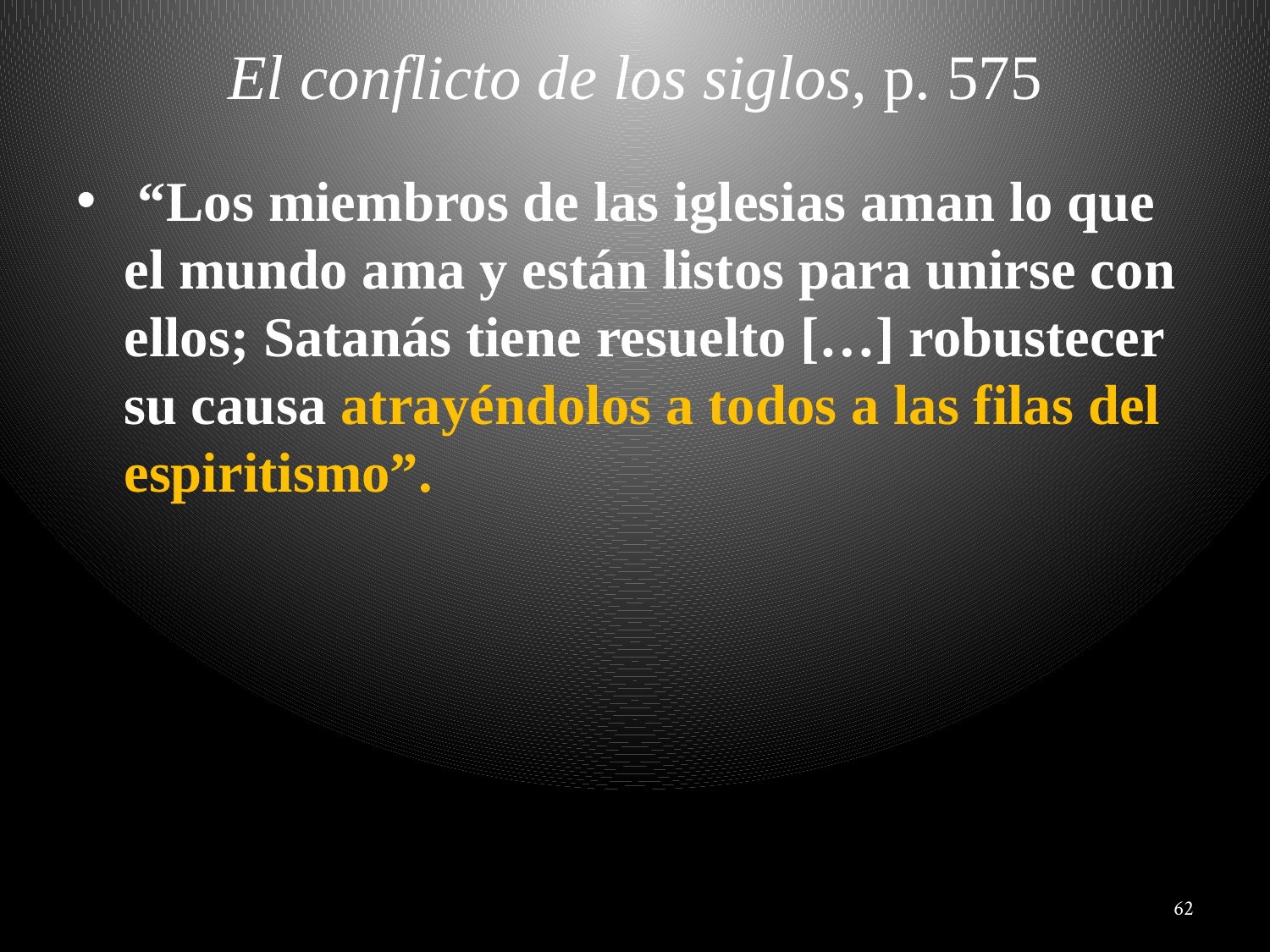

# El conflicto de los siglos, p. 575
 “Los miembros de las iglesias aman lo que el mundo ama y están listos para unirse con ellos; Satanás tiene resuelto […] robustecer su causa atrayéndolos a todos a las filas del espiritismo”.
62